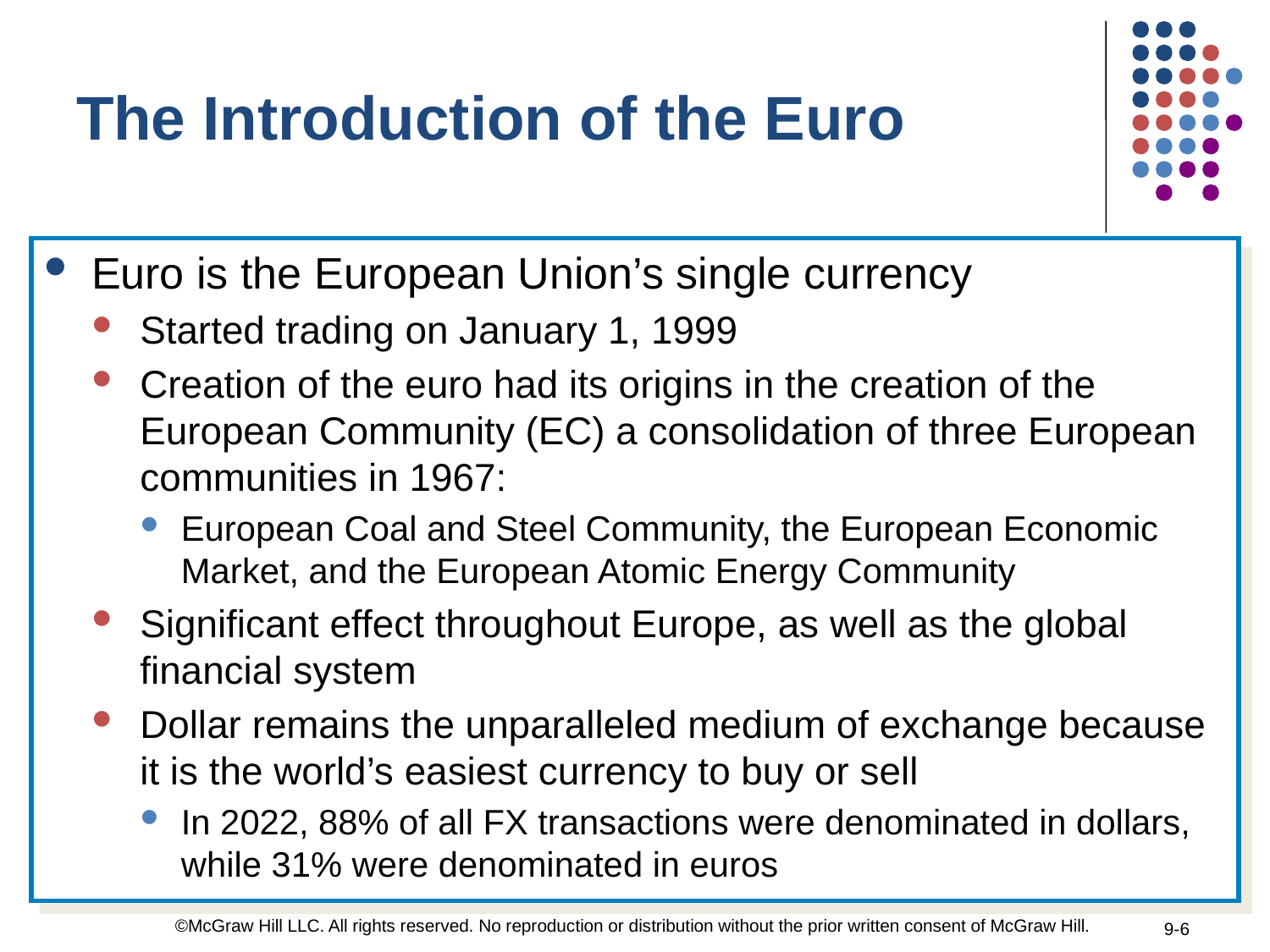

The Introduction of the Euro
Euro is the European Union’s single currency
Started trading on January 1, 1999
Creation of the euro had its origins in the creation of the European Community (EC) a consolidation of three European communities in 1967:
European Coal and Steel Community, the European Economic Market, and the European Atomic Energy Community
Significant effect throughout Europe, as well as the global financial system
Dollar remains the unparalleled medium of exchange because it is the world’s easiest currency to buy or sell
In 2022, 88% of all FX transactions were denominated in dollars, while 31% were denominated in euros

©McGraw Hill LLC. All rights reserved. No reproduction or distribution without the prior written consent of McGraw Hill.
9-6